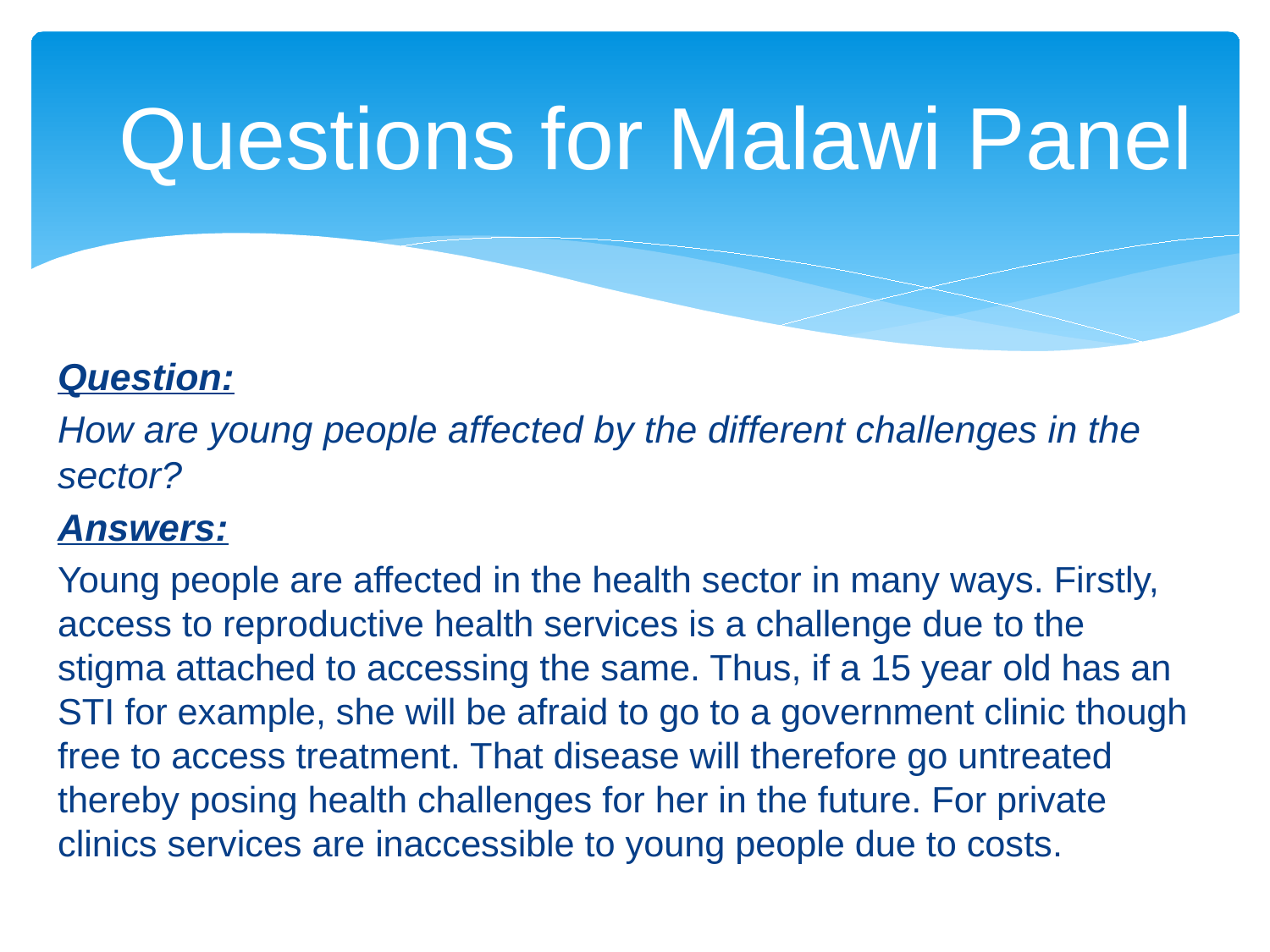

# Questions for Malawi Panel
Question:
How are young people affected by the different challenges in the sector?
Answers:
Young people are affected in the health sector in many ways. Firstly, access to reproductive health services is a challenge due to the stigma attached to accessing the same. Thus, if a 15 year old has an STI for example, she will be afraid to go to a government clinic though free to access treatment. That disease will therefore go untreated thereby posing health challenges for her in the future. For private clinics services are inaccessible to young people due to costs.